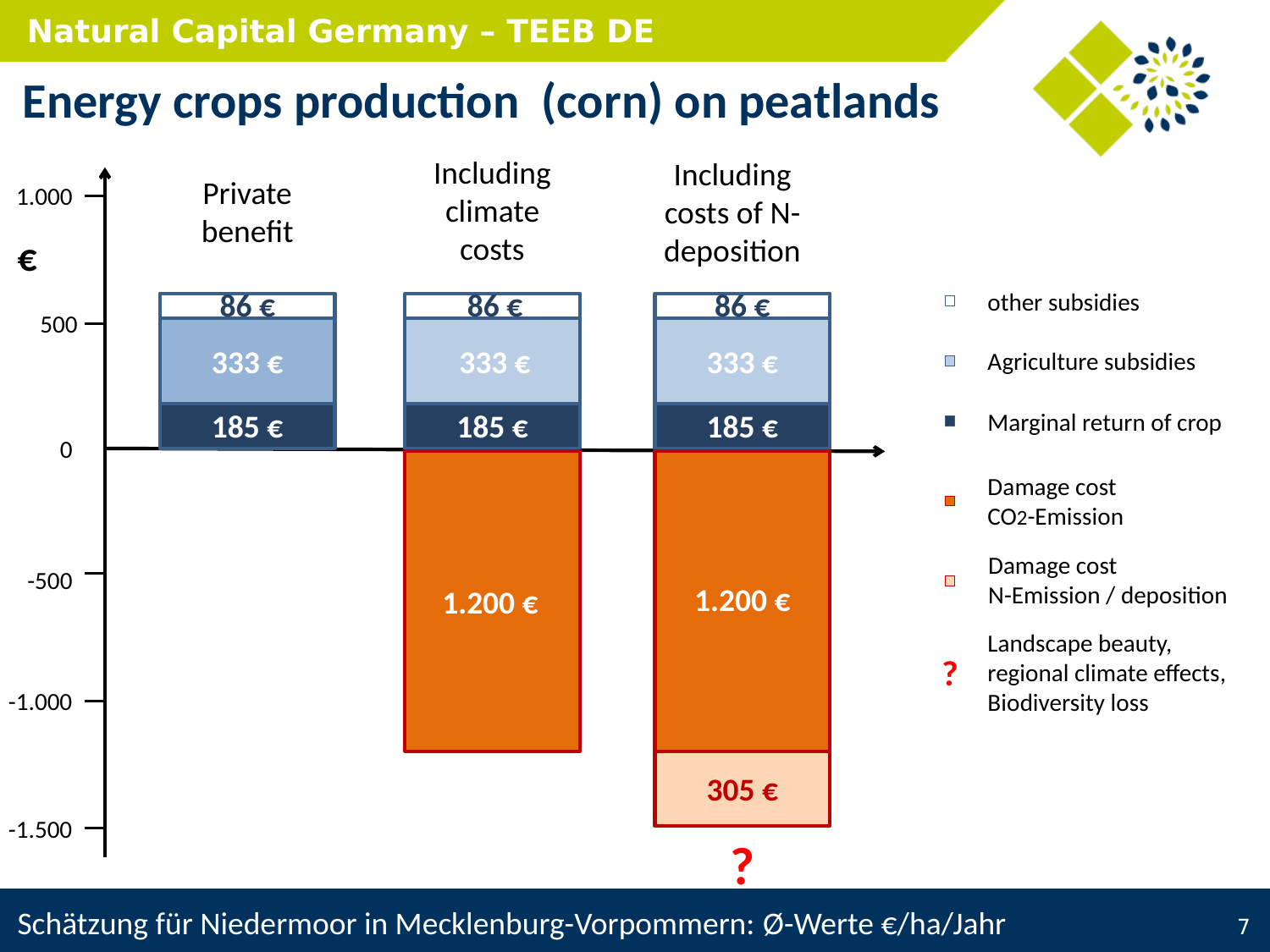

# Energy crops production  (corn) on peatlands
Including climate costs
Including costs of N-deposition
Private benefit
1.000
€
86 €

333 €
185 €

86 €

333 €
185 €

86 €

other subsidies

500

333 €
Agriculture subsidies

185 €

Marginal return of crop

0

1.200 €

1.200 €
Damage cost
CO2-Emission

Damage cost
N-Emission / deposition

Landscape beauty, regional climate effects,
Biodiversity loss
?
-500
-1.000

305 €
?
-1.500
Schätzung für Niedermoor in Mecklenburg-Vorpommern: Ø-Werte €/ha/Jahr
7